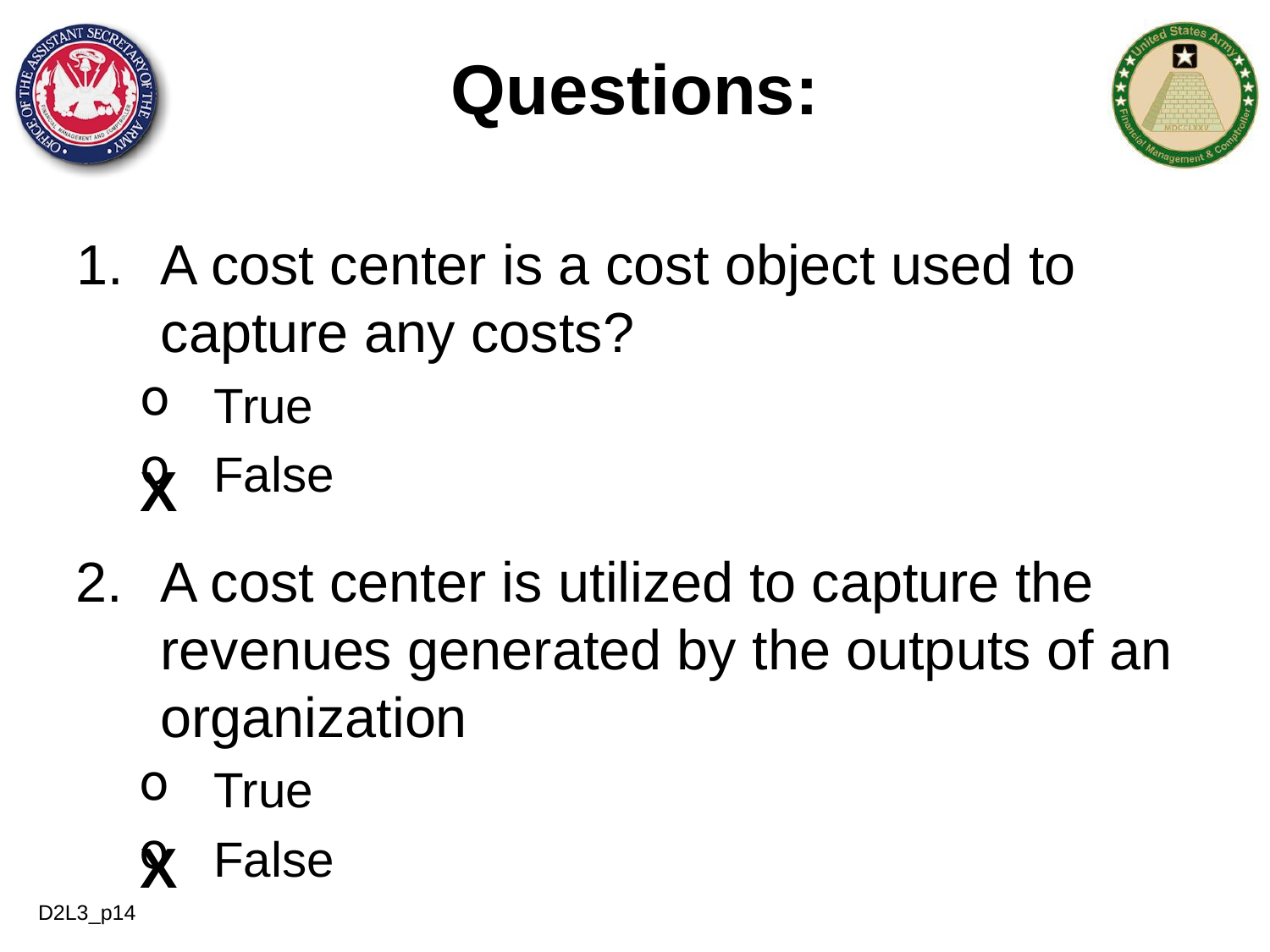

# Questions:
A cost center is a cost object used to capture any costs?
True
False
X
A cost center is utilized to capture the revenues generated by the outputs of an organization
True
False
X
D2L3_p14